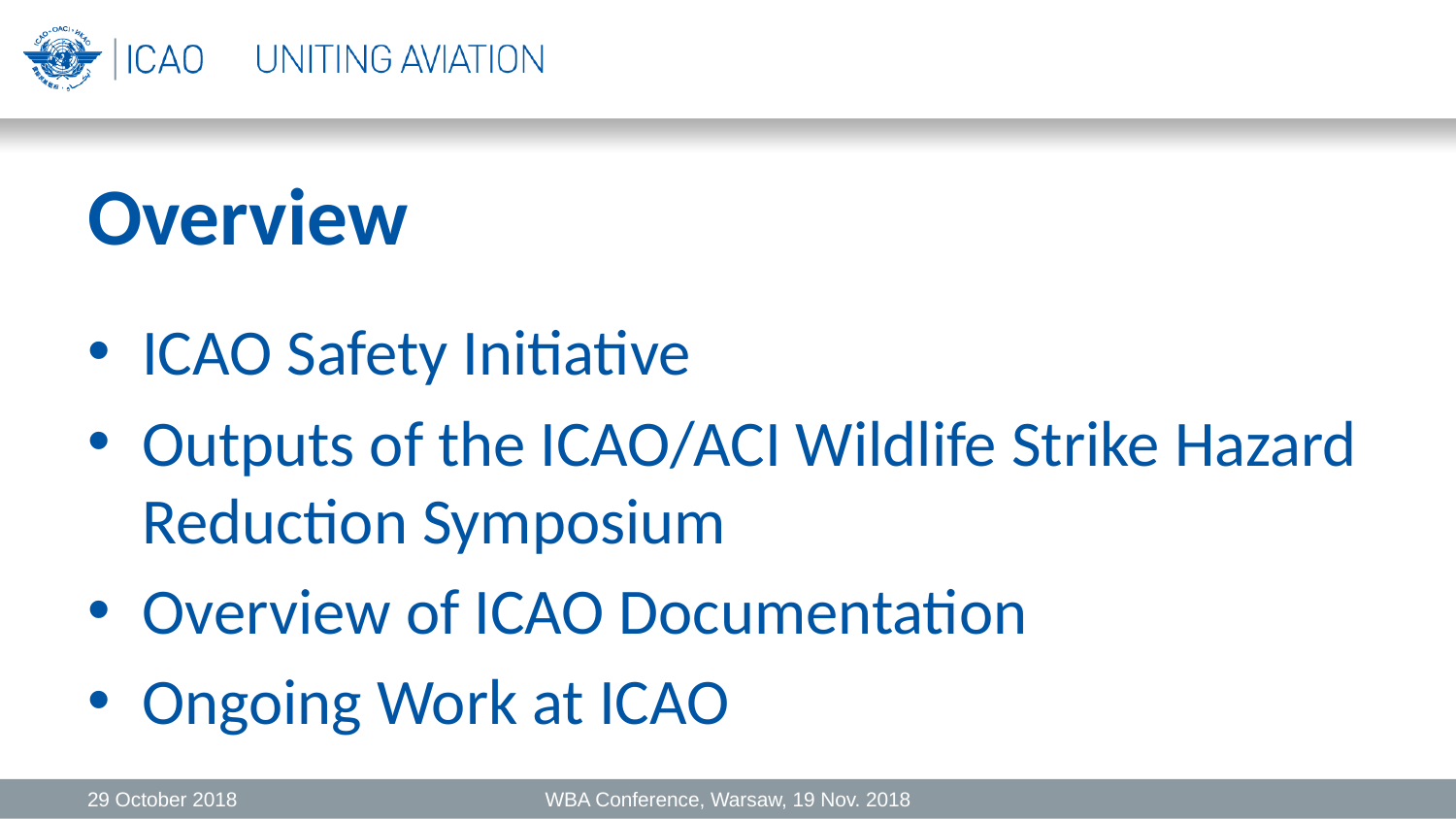

# Overview
ICAO Safety Initiative
Outputs of the ICAO/ACI Wildlife Strike Hazard Reduction Symposium
Overview of ICAO Documentation
Ongoing Work at ICAO
29 October 2018
WBA Conference, Warsaw, 19 Nov. 2018